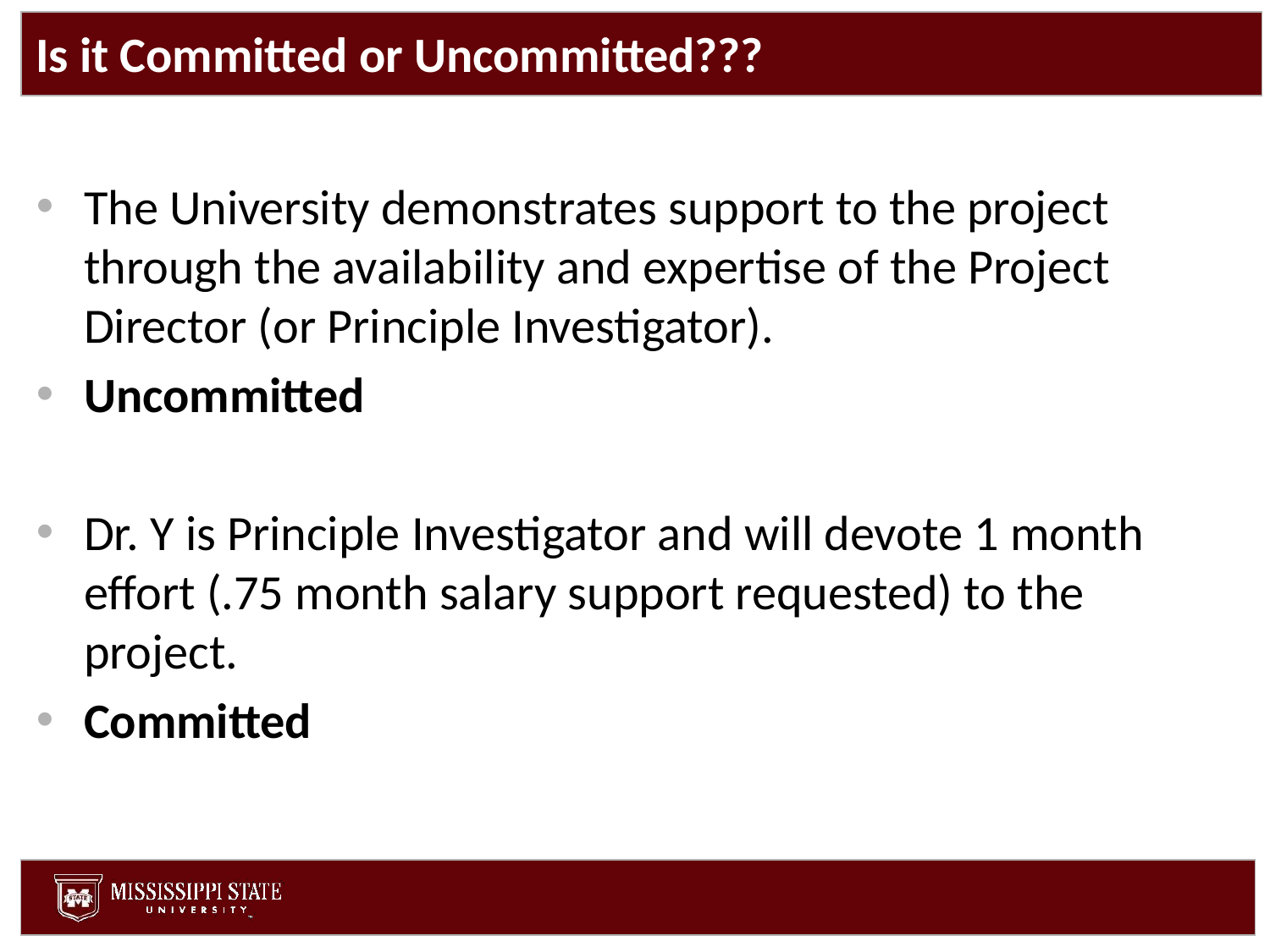

# Is it Committed or Uncommitted???

The University demonstrates support to the project through the availability and expertise of the Project Director (or Principle Investigator).
Uncommitted

Dr. Y is Principle Investigator and will devote 1 month effort (.75 month salary support requested) to the project.
Committed